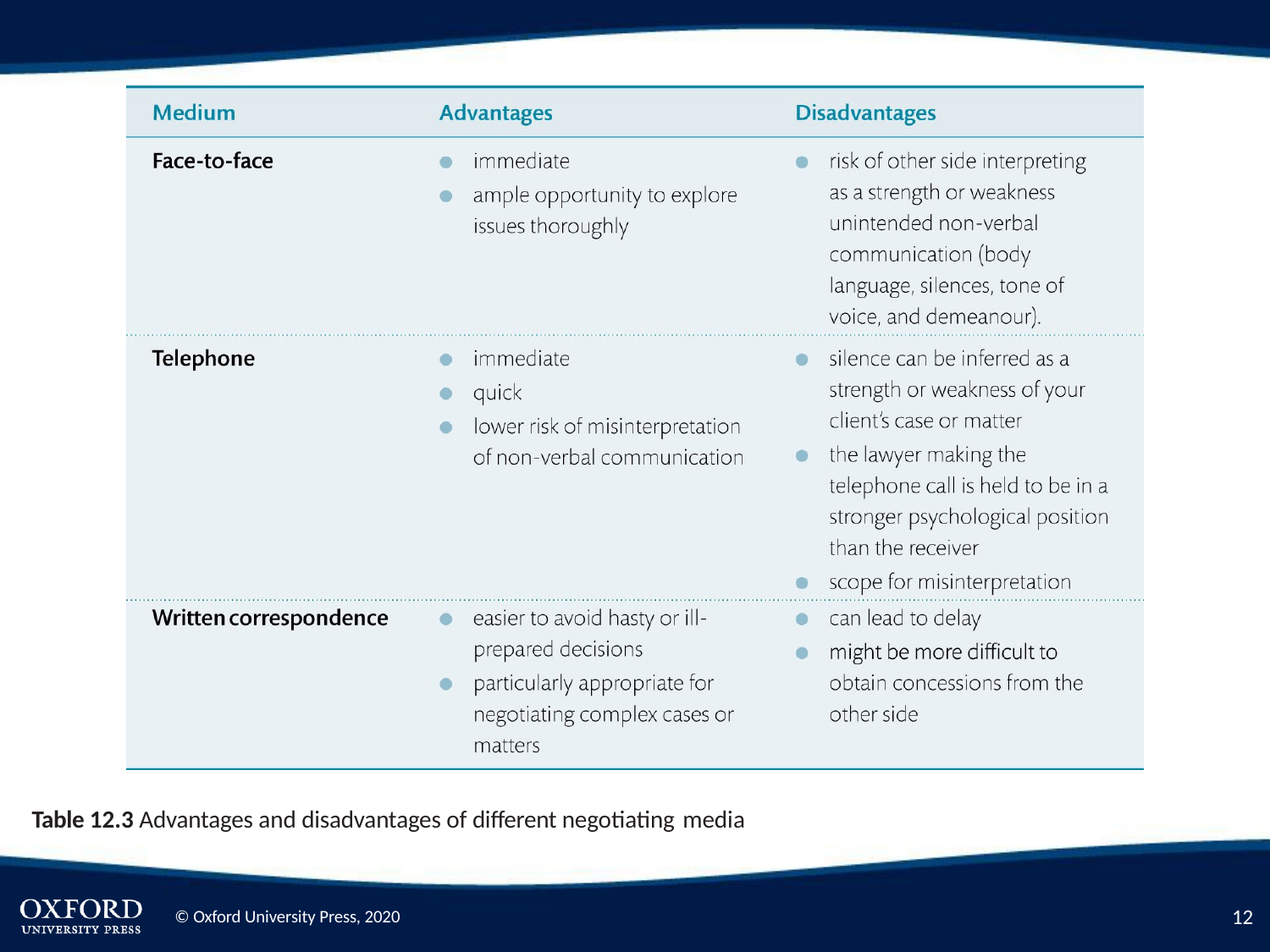

Table 12.3 Advantages and disadvantages of different negotiating media
12
© Oxford University Press, 2020